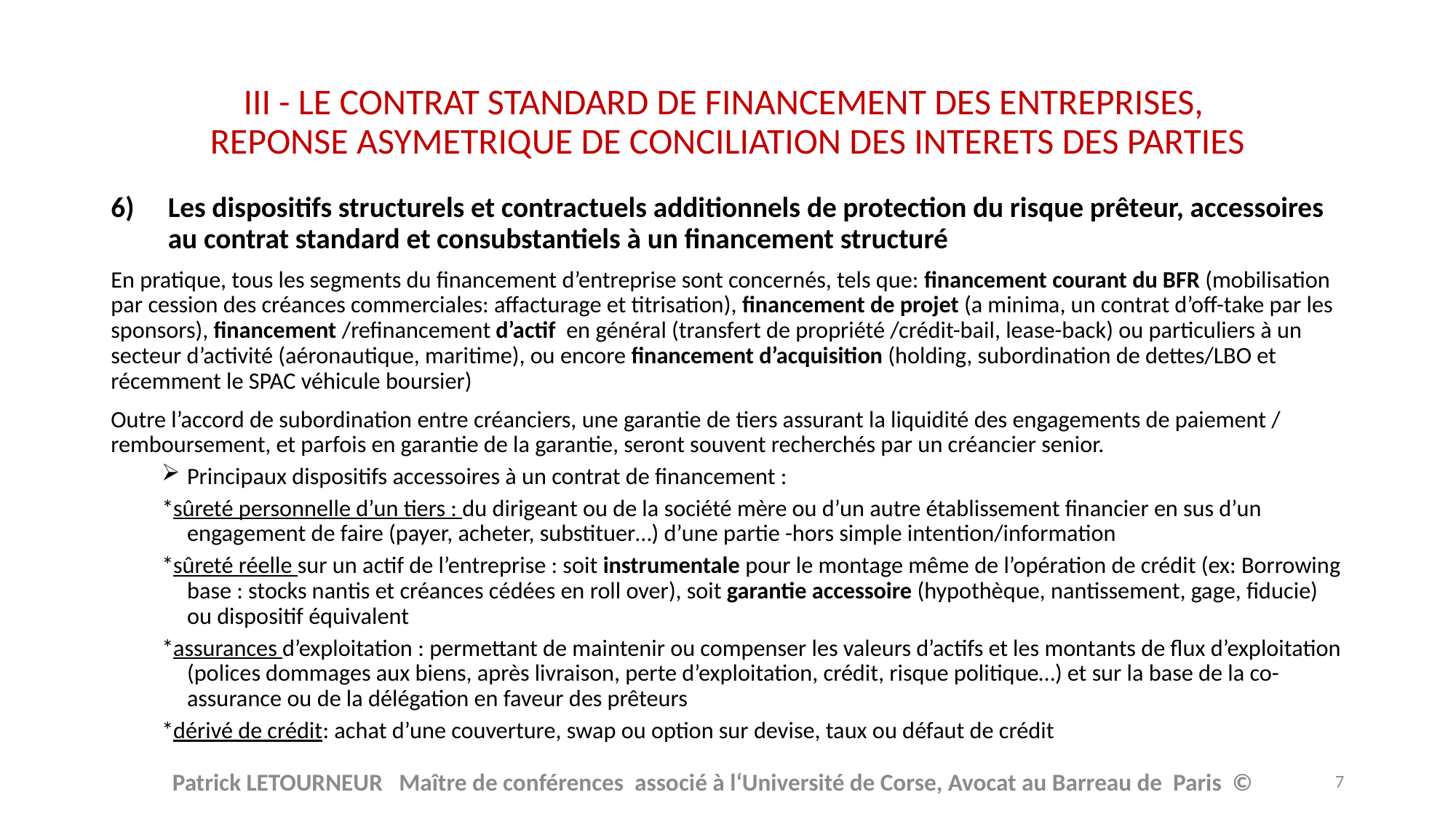

# III - LE CONTRAT STANDARD DE FINANCEMENT DES ENTREPRISES, REPONSE ASYMETRIQUE DE CONCILIATION DES INTERETS DES PARTIES
6)	Les dispositifs structurels et contractuels additionnels de protection du risque prêteur, accessoires au contrat standard et consubstantiels à un financement structuré
En pratique, tous les segments du financement d’entreprise sont concernés, tels que: financement courant du BFR (mobilisation  par cession des créances commerciales: affacturage et titrisation), financement de projet (a minima, un contrat d’off-take par les sponsors), financement /refinancement d’actif  en général (transfert de propriété /crédit-bail, lease-back) ou particuliers à un secteur d’activité (aéronautique, maritime), ou encore financement d’acquisition (holding, subordination de dettes/LBO et récemment le SPAC véhicule boursier)
Outre l’accord de subordination entre créanciers, une garantie de tiers assurant la liquidité des engagements de paiement / remboursement, et parfois en garantie de la garantie, seront souvent recherchés par un créancier senior.
Principaux dispositifs accessoires à un contrat de financement :
*sûreté personnelle d’un tiers : du dirigeant ou de la société mère ou d’un autre établissement financier en sus d’un engagement de faire (payer, acheter, substituer…) d’une partie -hors simple intention/information
*sûreté réelle sur un actif de l’entreprise : soit instrumentale pour le montage même de l’opération de crédit (ex: Borrowing base : stocks nantis et créances cédées en roll over), soit garantie accessoire (hypothèque, nantissement, gage, fiducie) ou dispositif équivalent
*assurances d’exploitation : permettant de maintenir ou compenser les valeurs d’actifs et les montants de flux d’exploitation (polices dommages aux biens, après livraison, perte d’exploitation, crédit, risque politique…) et sur la base de la co-assurance ou de la délégation en faveur des prêteurs
*dérivé de crédit: achat d’une couverture, swap ou option sur devise, taux ou défaut de crédit

Patrick LETOURNEUR   Maître de conférences  associé à l‘Université de Corse, Avocat au Barreau de  Paris  ©
7